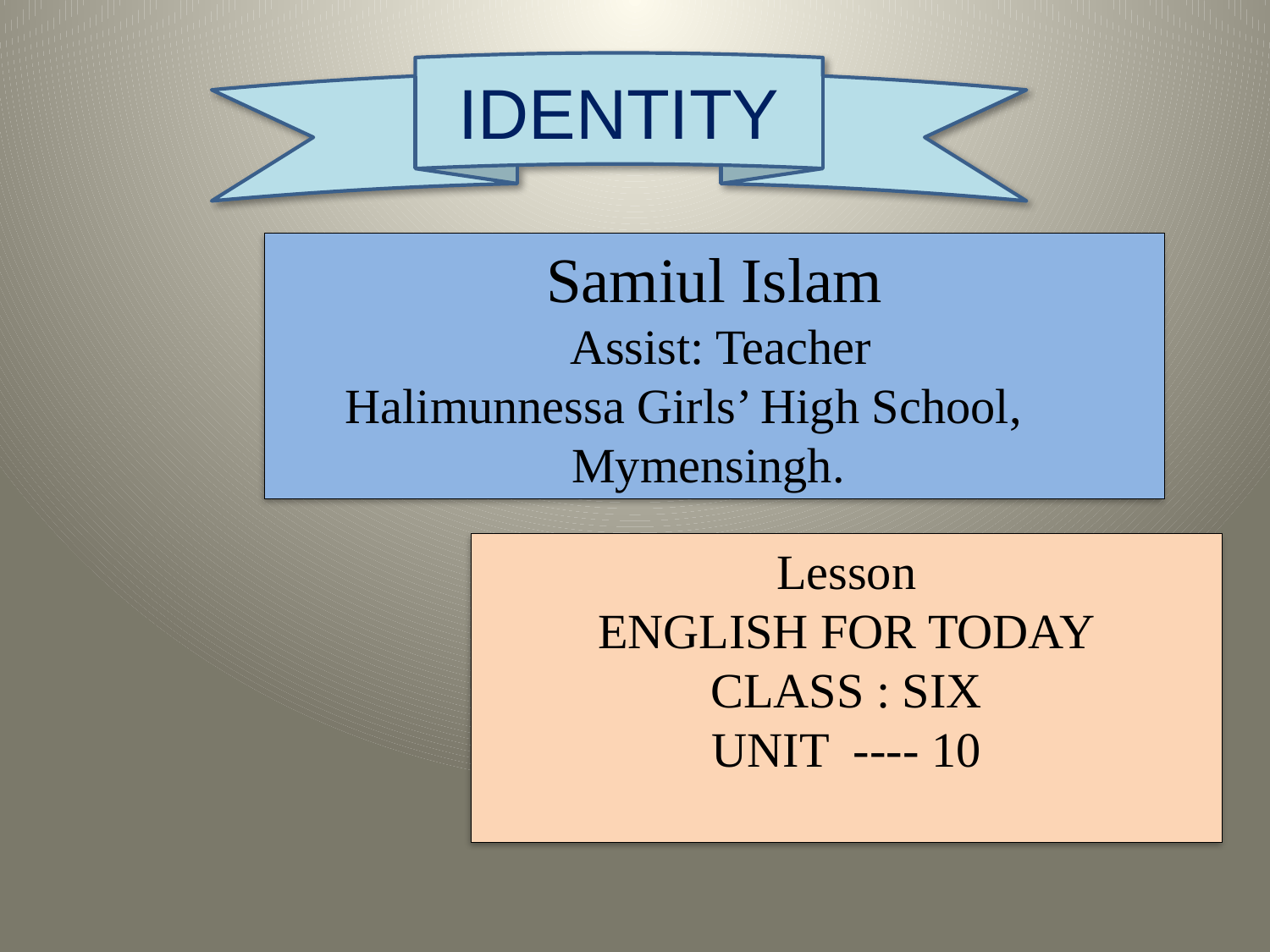

IDENTITY
Samiul Islam
 Assist: Teacher
Halimunnessa Girls’ High School,      Mymensingh.
Lesson
ENGLISH FOR TODAY
CLASS : SIX
UNIT  ---- 10